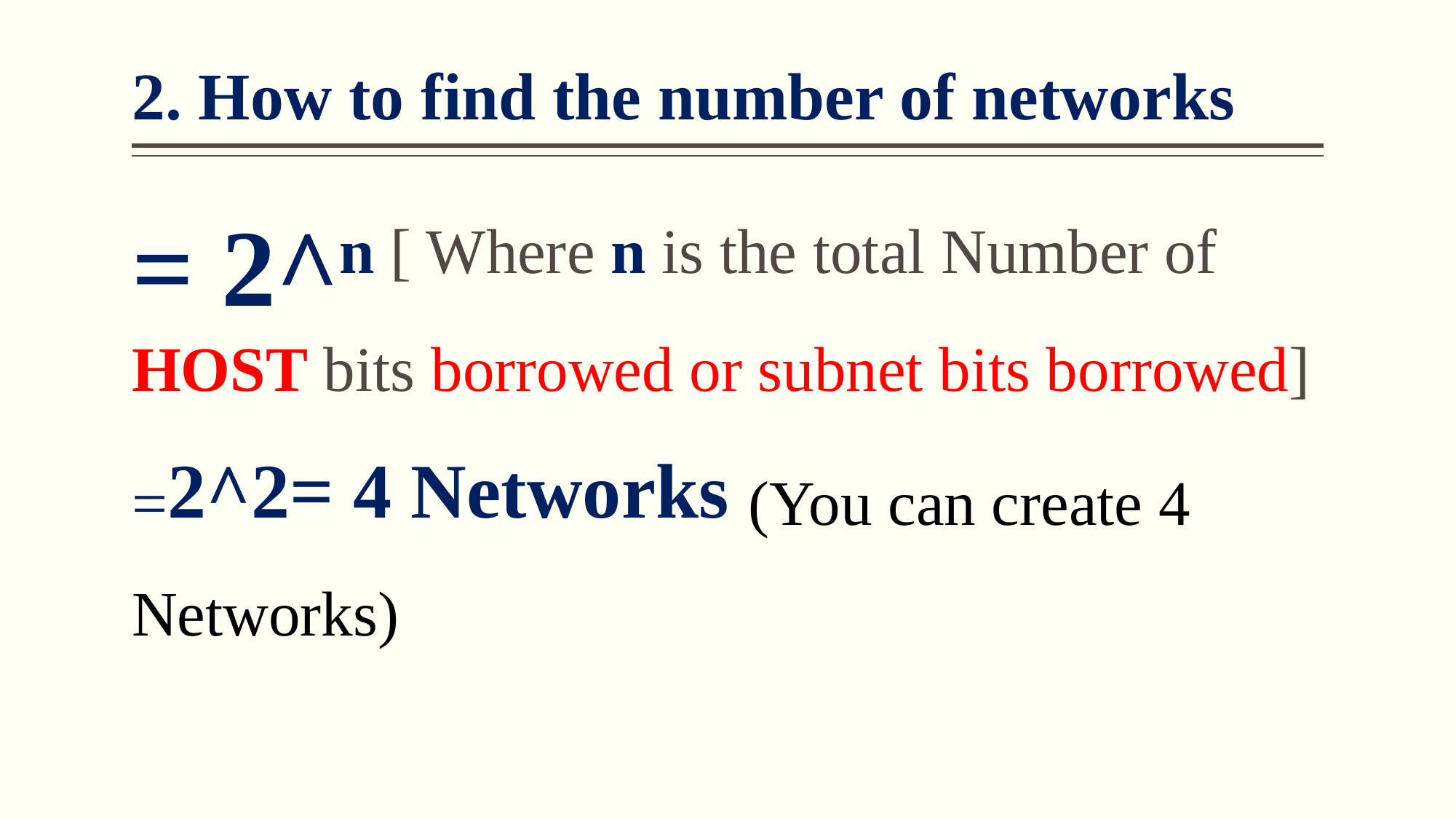

# 2. How to find the number of networks
= 2^n [ Where n is the total Number of HOST bits borrowed or subnet bits borrowed]
=2^2= 4 Networks (You can create 4 Networks)